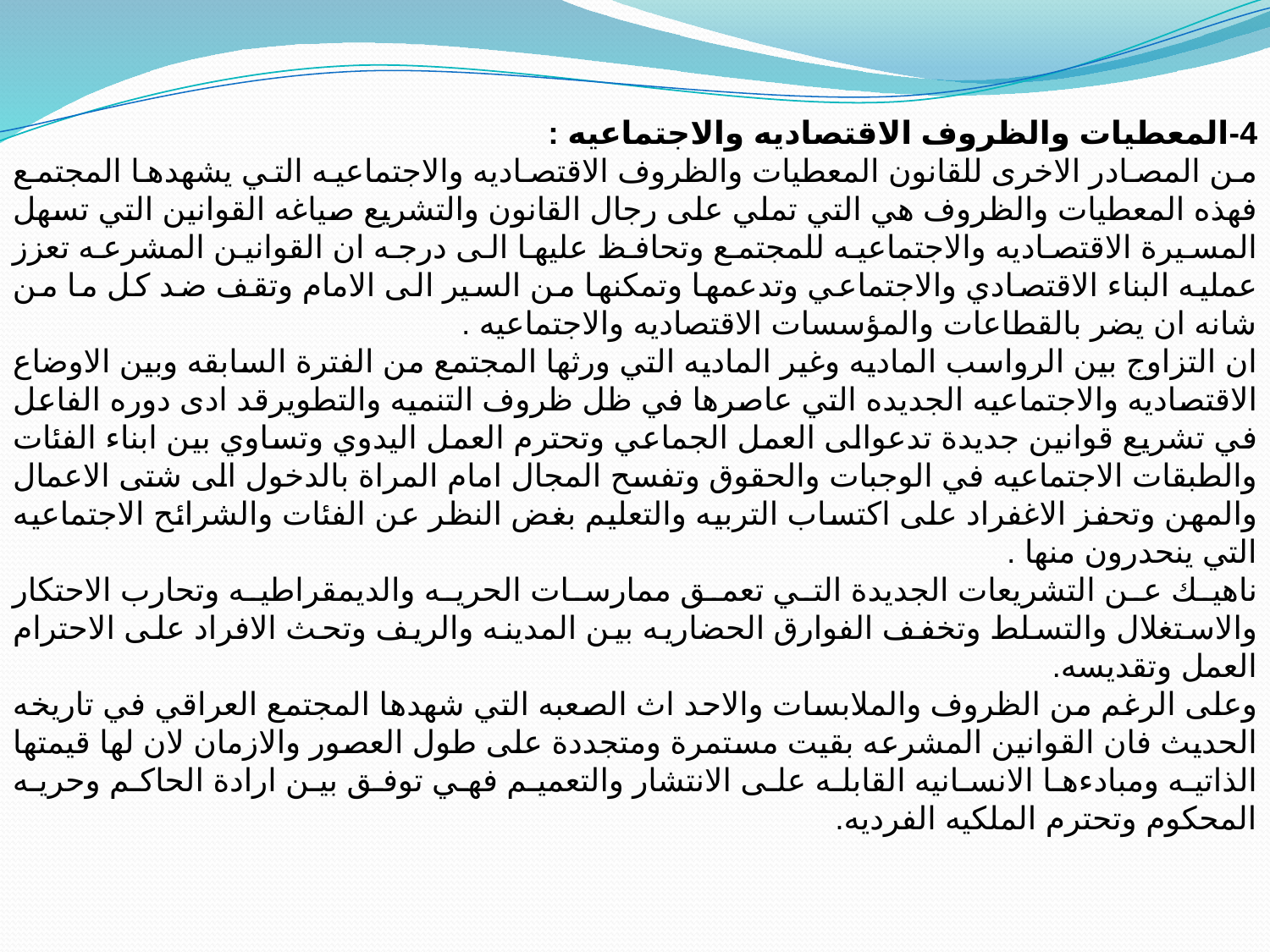

4-المعطيات والظروف الاقتصاديه والاجتماعيه :
من المصادر الاخرى للقانون المعطيات والظروف الاقتصاديه والاجتماعيه التي يشهدها المجتمع فهذه المعطيات والظروف هي التي تملي على رجال القانون والتشريع صياغه القوانين التي تسهل المسيرة الاقتصاديه والاجتماعيه للمجتمع وتحافظ عليها الى درجه ان القوانين المشرعه تعزز عمليه البناء الاقتصادي والاجتماعي وتدعمها وتمكنها من السير الى الامام وتقف ضد كل ما من شانه ان يضر بالقطاعات والمؤسسات الاقتصاديه والاجتماعيه .
ان التزاوج بين الرواسب الماديه وغير الماديه التي ورثها المجتمع من الفترة السابقه وبين الاوضاع الاقتصاديه والاجتماعيه الجديده التي عاصرها في ظل ظروف التنميه والتطويرقد ادى دوره الفاعل في تشريع قوانين جديدة تدعوالى العمل الجماعي وتحترم العمل اليدوي وتساوي بين ابناء الفئات والطبقات الاجتماعيه في الوجبات والحقوق وتفسح المجال امام المراة بالدخول الى شتى الاعمال والمهن وتحفز الاغفراد على اكتساب التربيه والتعليم بغض النظر عن الفئات والشرائح الاجتماعيه التي ينحدرون منها .
ناهيك عن التشريعات الجديدة التي تعمق ممارسات الحريه والديمقراطيه وتحارب الاحتكار والاستغلال والتسلط وتخفف الفوارق الحضاريه بين المدينه والريف وتحث الافراد على الاحترام العمل وتقديسه.
وعلى الرغم من الظروف والملابسات والاحد اث الصعبه التي شهدها المجتمع العراقي في تاريخه الحديث فان القوانين المشرعه بقيت مستمرة ومتجددة على طول العصور والازمان لان لها قيمتها الذاتيه ومبادءها الانسانيه القابله على الانتشار والتعميم فهي توفق بين ارادة الحاكم وحريه المحكوم وتحترم الملكيه الفرديه.